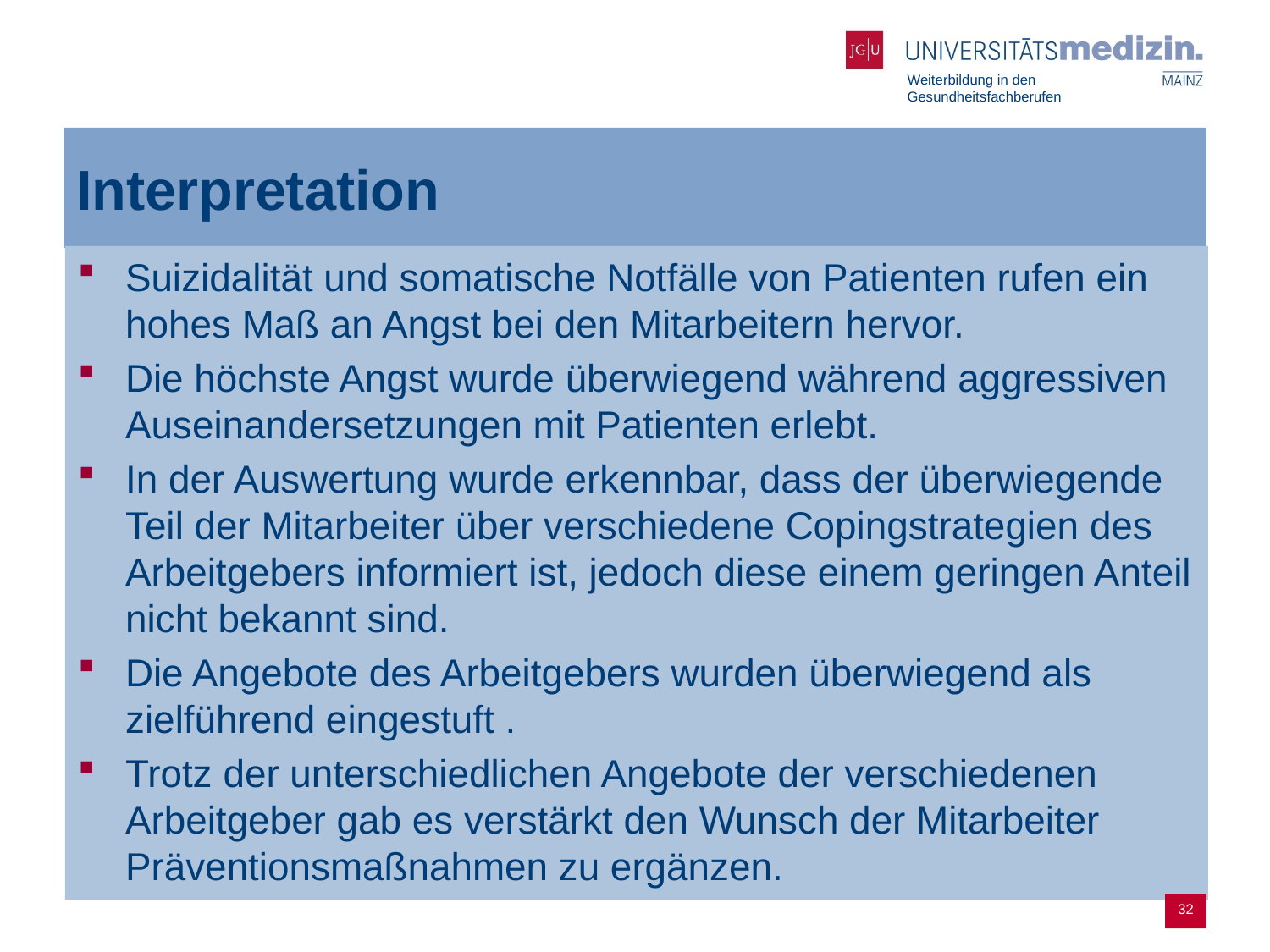

# Interpretation
Suizidalität und somatische Notfälle von Patienten rufen ein hohes Maß an Angst bei den Mitarbeitern hervor.
Die höchste Angst wurde überwiegend während aggressiven Auseinandersetzungen mit Patienten erlebt.
In der Auswertung wurde erkennbar, dass der überwiegende Teil der Mitarbeiter über verschiedene Copingstrategien des Arbeitgebers informiert ist, jedoch diese einem geringen Anteil nicht bekannt sind.
Die Angebote des Arbeitgebers wurden überwiegend als zielführend eingestuft .
Trotz der unterschiedlichen Angebote der verschiedenen Arbeitgeber gab es verstärkt den Wunsch der Mitarbeiter Präventionsmaßnahmen zu ergänzen.

32